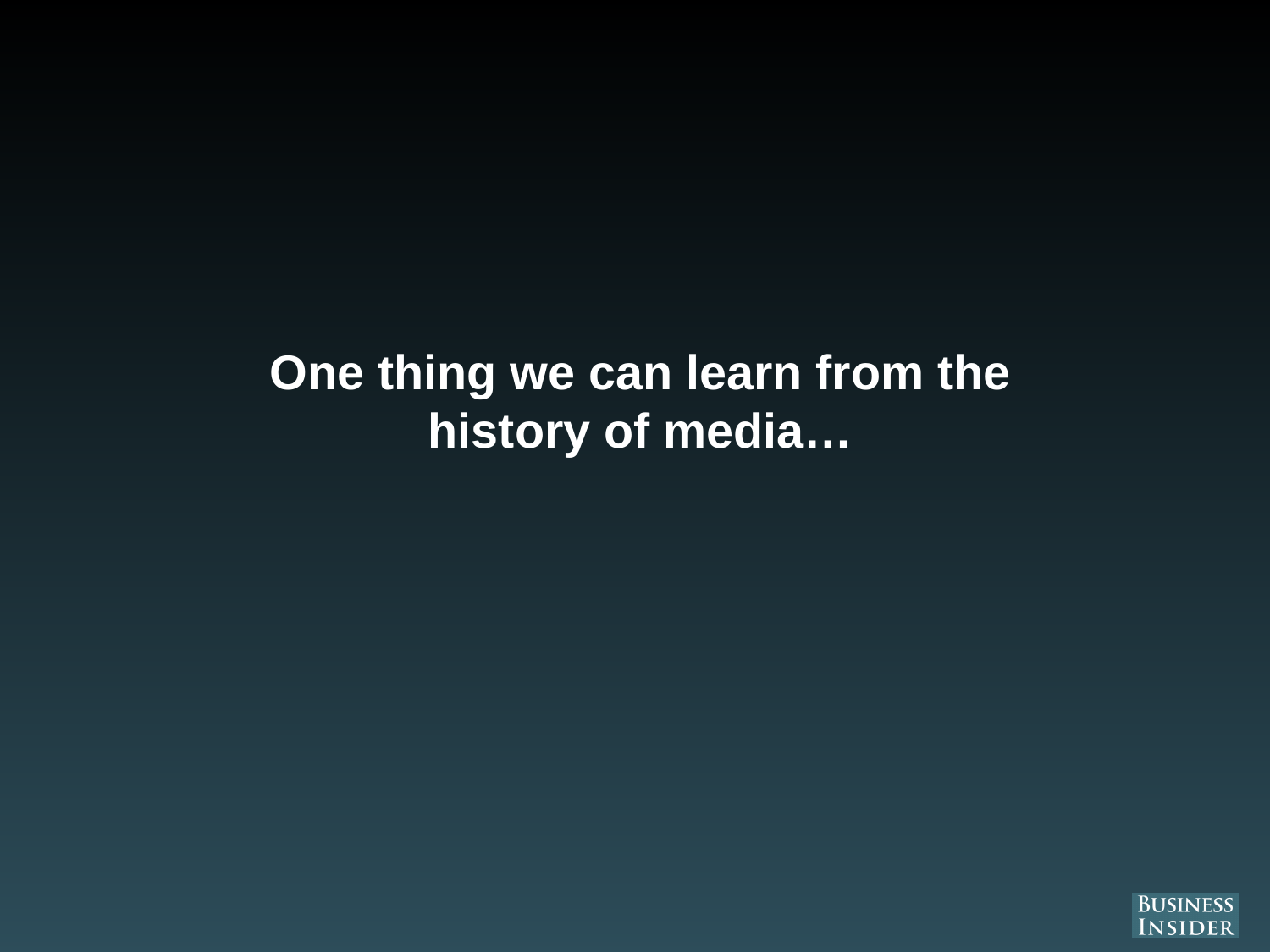

# One thing we can learn from the history of media…